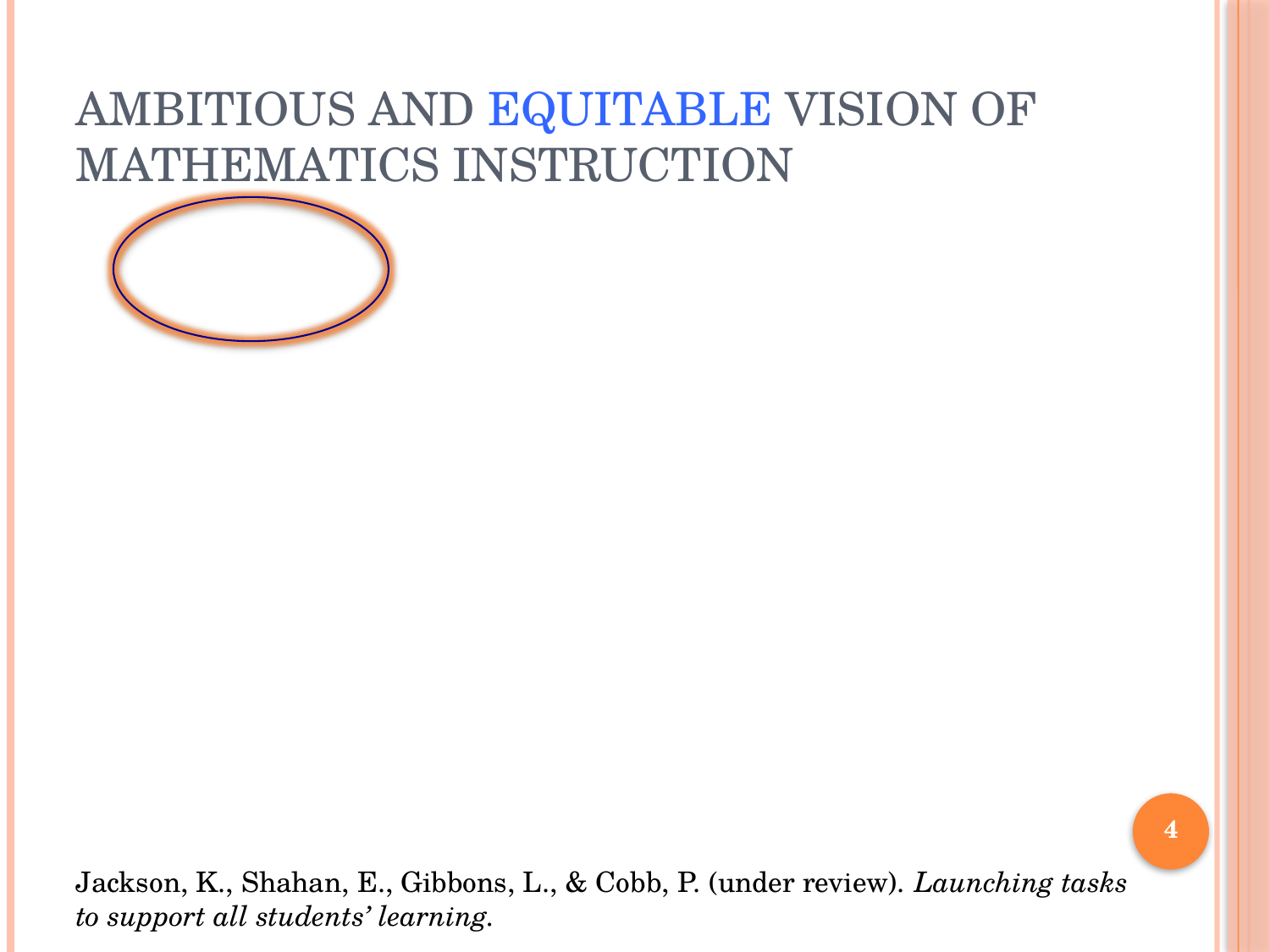

# Ambitious and Equitable Vision of Mathematics Instruction

4
Jackson, K., Shahan, E., Gibbons, L., & Cobb, P. (under review). Launching tasks to support all students’ learning.